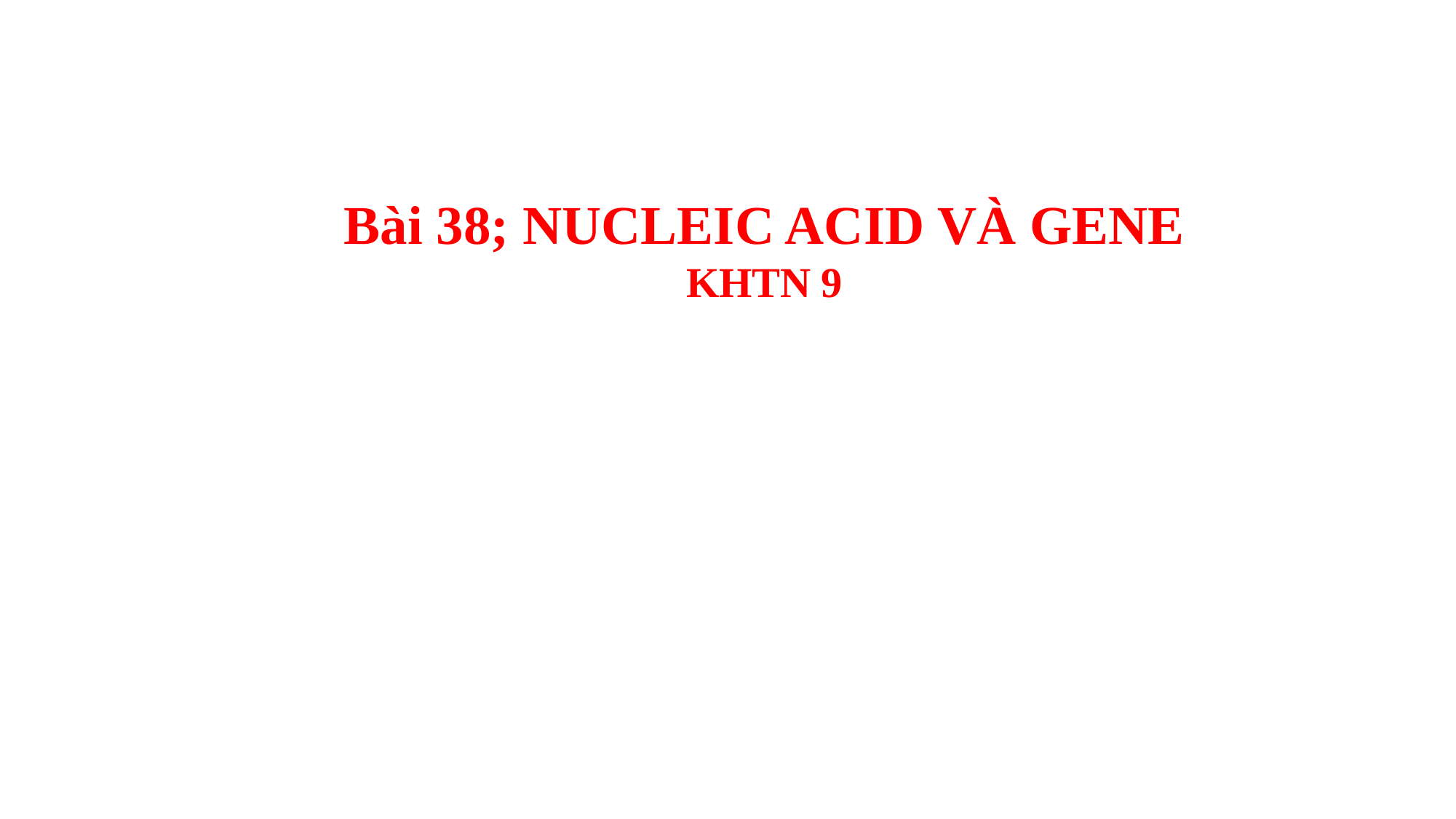

Bài 38; NUCLEIC ACID VÀ GENE
KHTN 9